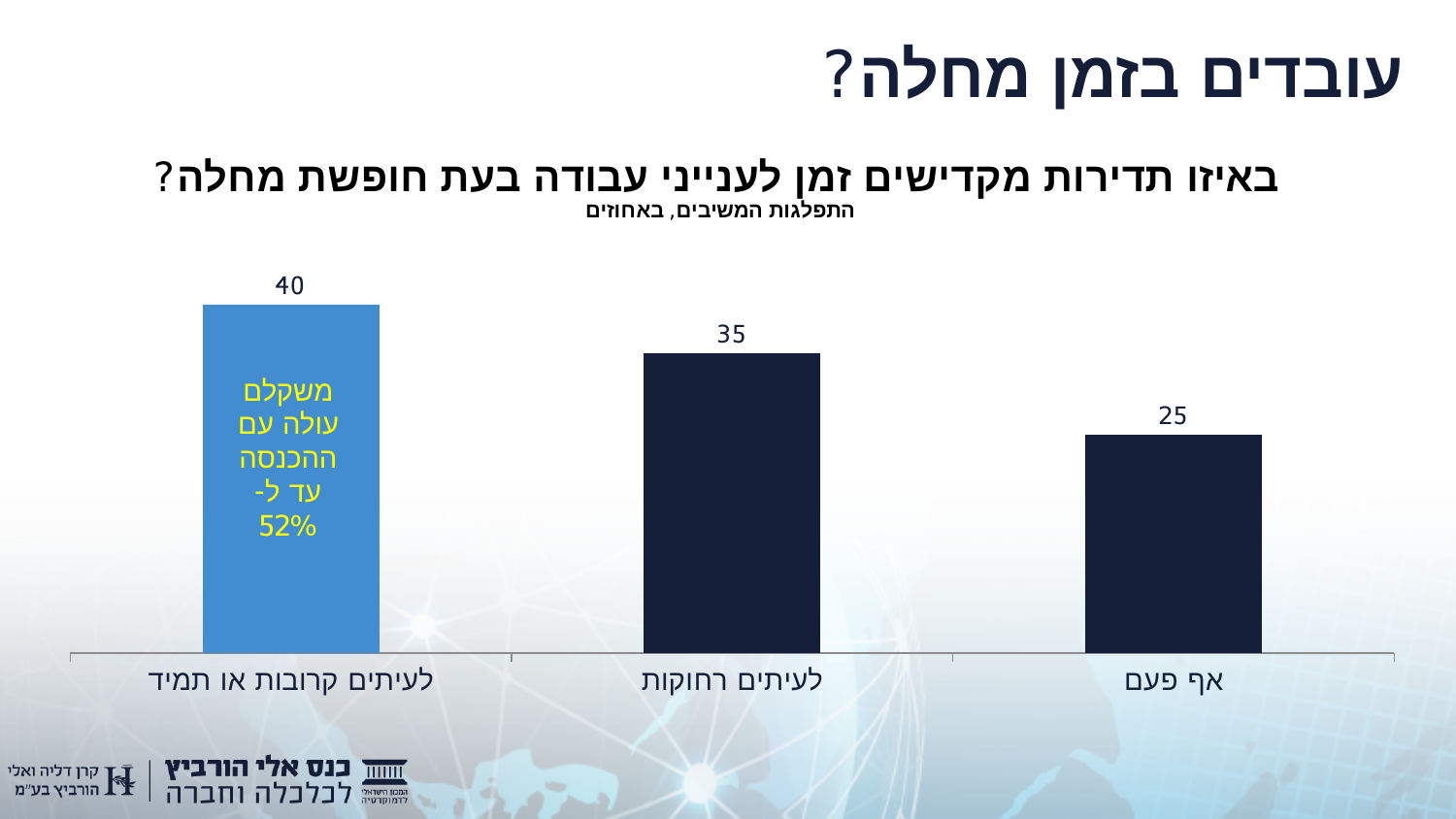

# עובדים בזמן מחלה?

### Chart

| Category | באיזו תדירות אתה מקדיש זמן לענייני עבודה בהיעדרות בגלל מחלה שגרתית? |
|---|---|
| אף פעם | 25.2 |
| לעיתים רחוקות | 34.6 |
| לעיתים קרובות או תמיד | 40.2 |
משקלם עולה עם ההכנסה עד ל- 52%